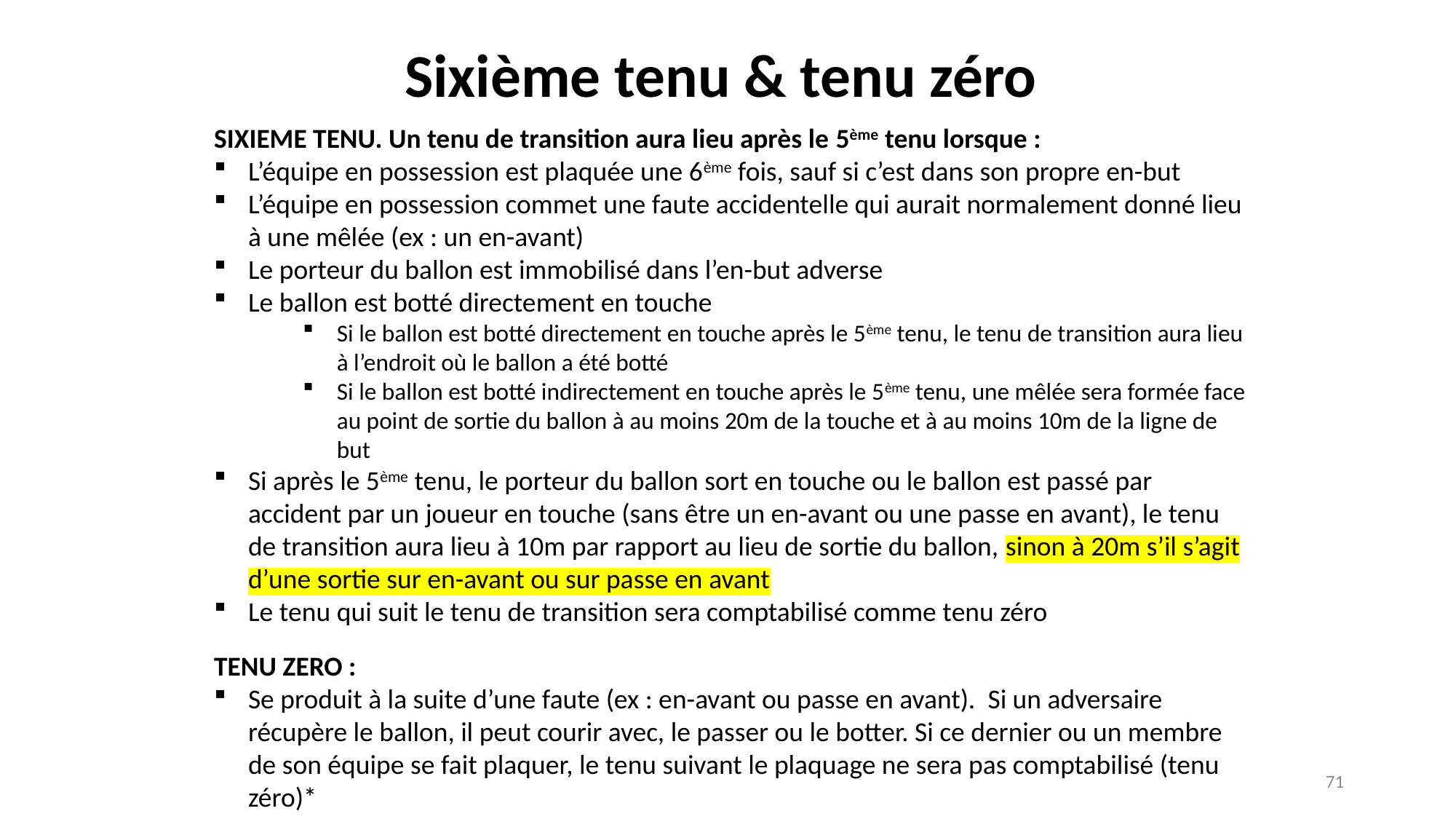

Sixième tenu & tenu zéro
SIXIEME TENU. Un tenu de transition aura lieu après le 5ème tenu lorsque :
L’équipe en possession est plaquée une 6ème fois, sauf si c’est dans son propre en-but
L’équipe en possession commet une faute accidentelle qui aurait normalement donné lieu à une mêlée (ex : un en-avant)
Le porteur du ballon est immobilisé dans l’en-but adverse
Le ballon est botté directement en touche
Si le ballon est botté directement en touche après le 5ème tenu, le tenu de transition aura lieu à l’endroit où le ballon a été botté
Si le ballon est botté indirectement en touche après le 5ème tenu, une mêlée sera formée face au point de sortie du ballon à au moins 20m de la touche et à au moins 10m de la ligne de but
Si après le 5ème tenu, le porteur du ballon sort en touche ou le ballon est passé par accident par un joueur en touche (sans être un en-avant ou une passe en avant), le tenu de transition aura lieu à 10m par rapport au lieu de sortie du ballon, sinon à 20m s’il s’agit d’une sortie sur en-avant ou sur passe en avant
Le tenu qui suit le tenu de transition sera comptabilisé comme tenu zéro

TENU ZERO :
Se produit à la suite d’une faute (ex : en-avant ou passe en avant).  Si un adversaire récupère le ballon, il peut courir avec, le passer ou le botter. Si ce dernier ou un membre de son équipe se fait plaquer, le tenu suivant le plaquage ne sera pas comptabilisé (tenu zéro)*
71